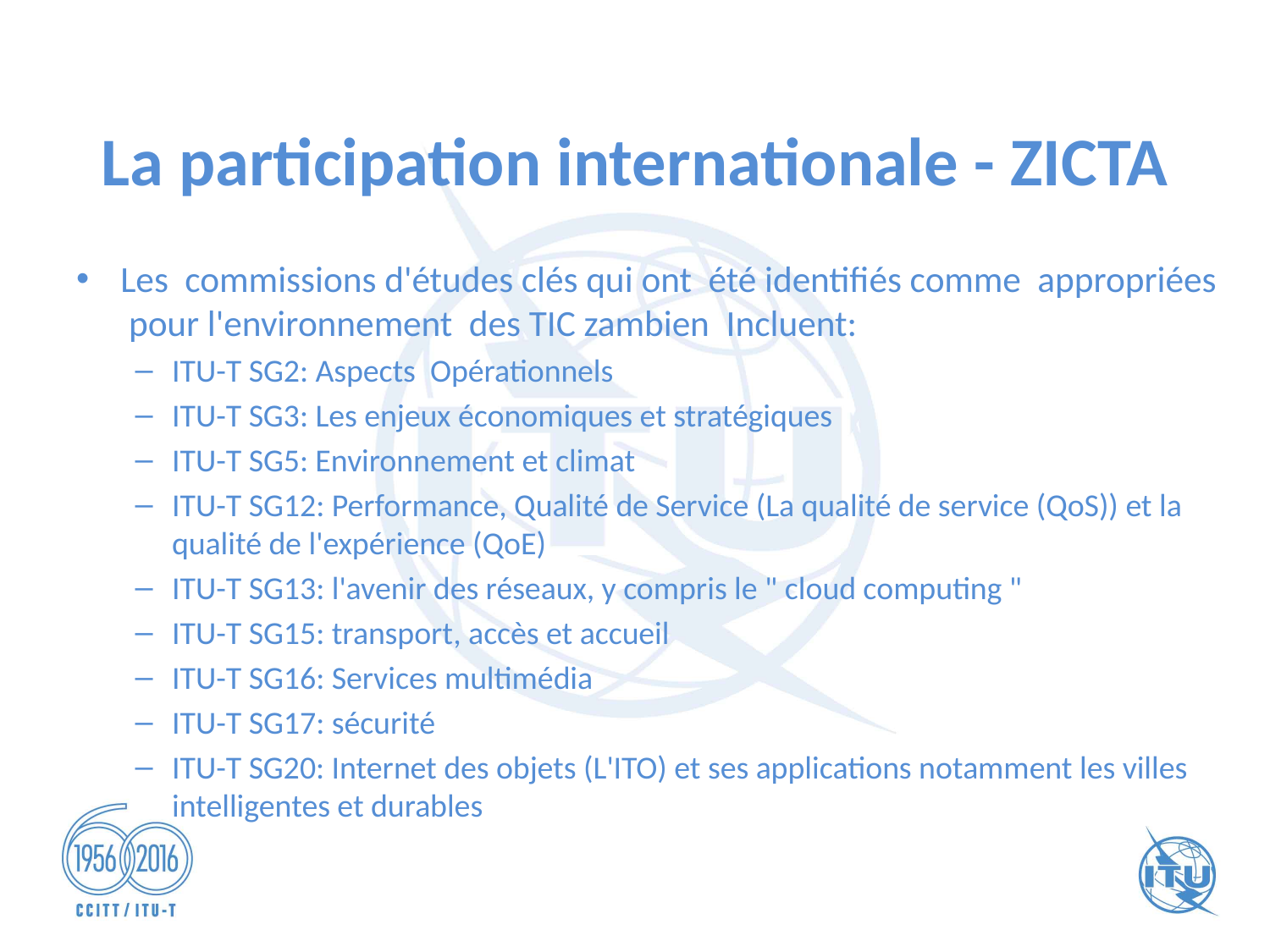

# La participation internationale - ZICTA
Les  commissions d'études clés qui ont  été identifiés comme  appropriées  pour l'environnement  des TIC zambien  Incluent:
ITU-T SG2: Aspects  Opérationnels
ITU-T SG3: Les enjeux économiques et stratégiques
ITU-T SG5: Environnement et climat
ITU-T SG12: Performance, Qualité de Service (La qualité de service (QoS)) et la qualité de l'expérience (QoE)
ITU-T SG13: l'avenir des réseaux, y compris le " cloud computing "
ITU-T SG15: transport, accès et accueil
ITU-T SG16: Services multimédia
ITU-T SG17: sécurité
ITU-T SG20: Internet des objets (L'ITO) et ses applications notamment les villes intelligentes et durables